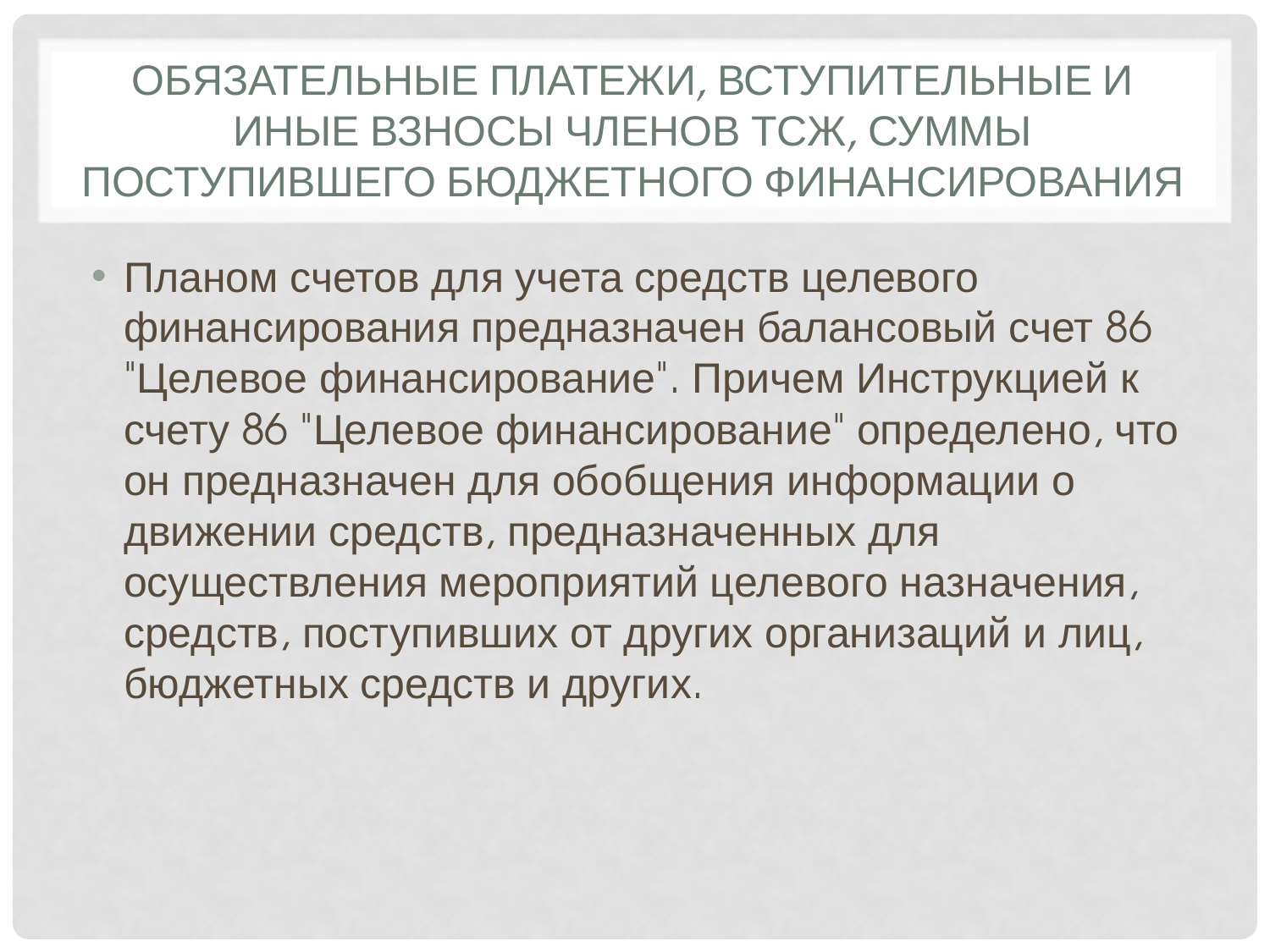

# Обязательные платежи, вступительные и иные взносы членов ТСЖ, суммы поступившего бюджетного финансирования
Планом счетов для учета средств целевого финансирования предназначен балансовый счет 86 "Целевое финансирование". Причем Инструкцией к счету 86 "Целевое финансирование" определено, что он предназначен для обобщения информации о движении средств, предназначенных для осуществления мероприятий целевого назначения, средств, поступивших от других организаций и лиц, бюджетных средств и других.